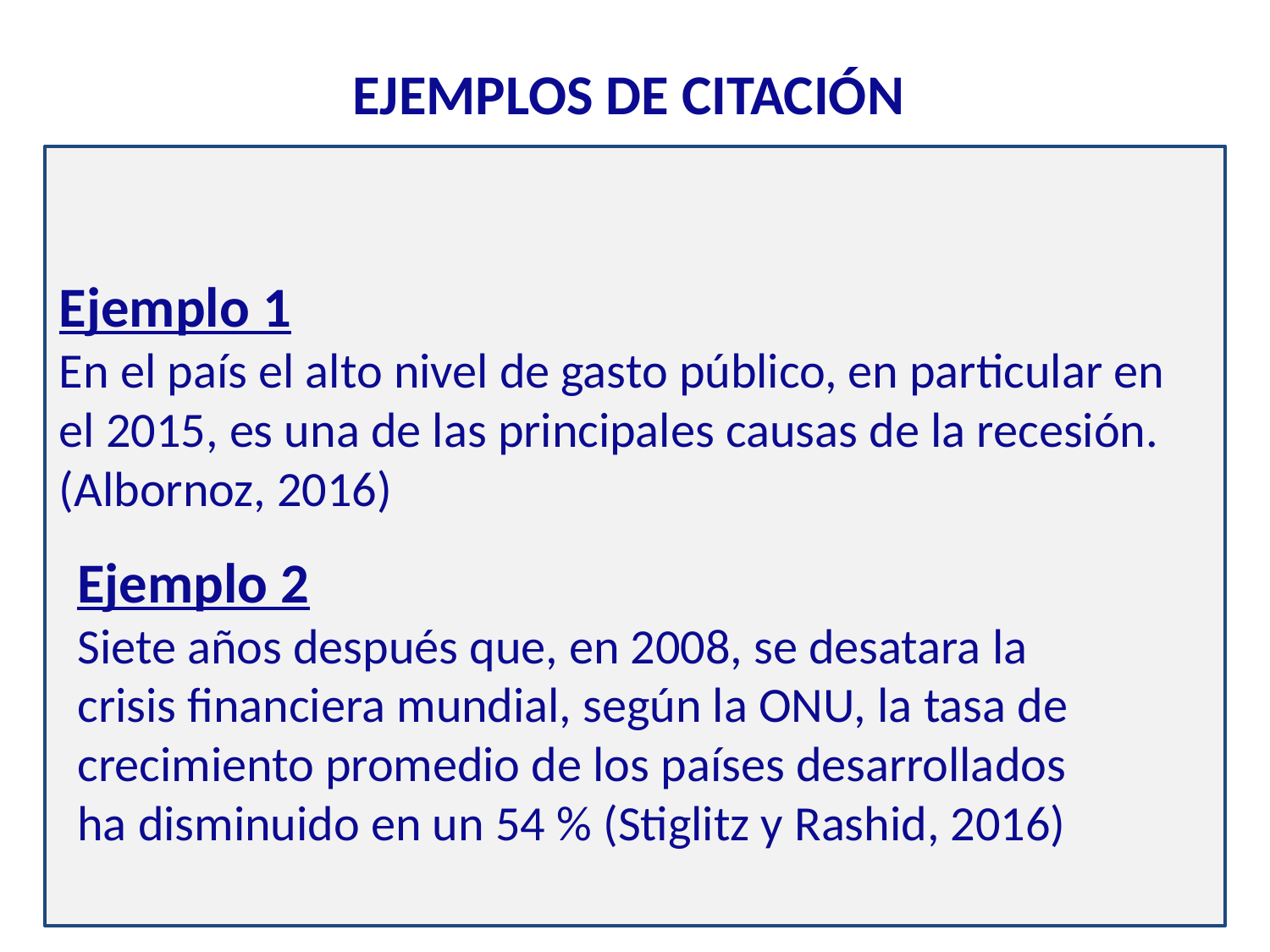

# EJEMPLOS DE CITACIÓN

Ejemplo 1
En el país el alto nivel de gasto público, en particular en el 2015, es una de las principales causas de la recesión. (Albornoz, 2016)
Ejemplo 2
Siete años después que, en 2008, se desatara la crisis financiera mundial, según la ONU, la tasa de crecimiento promedio de los países desarrollados ha disminuido en un 54 % (Stiglitz y Rashid, 2016)